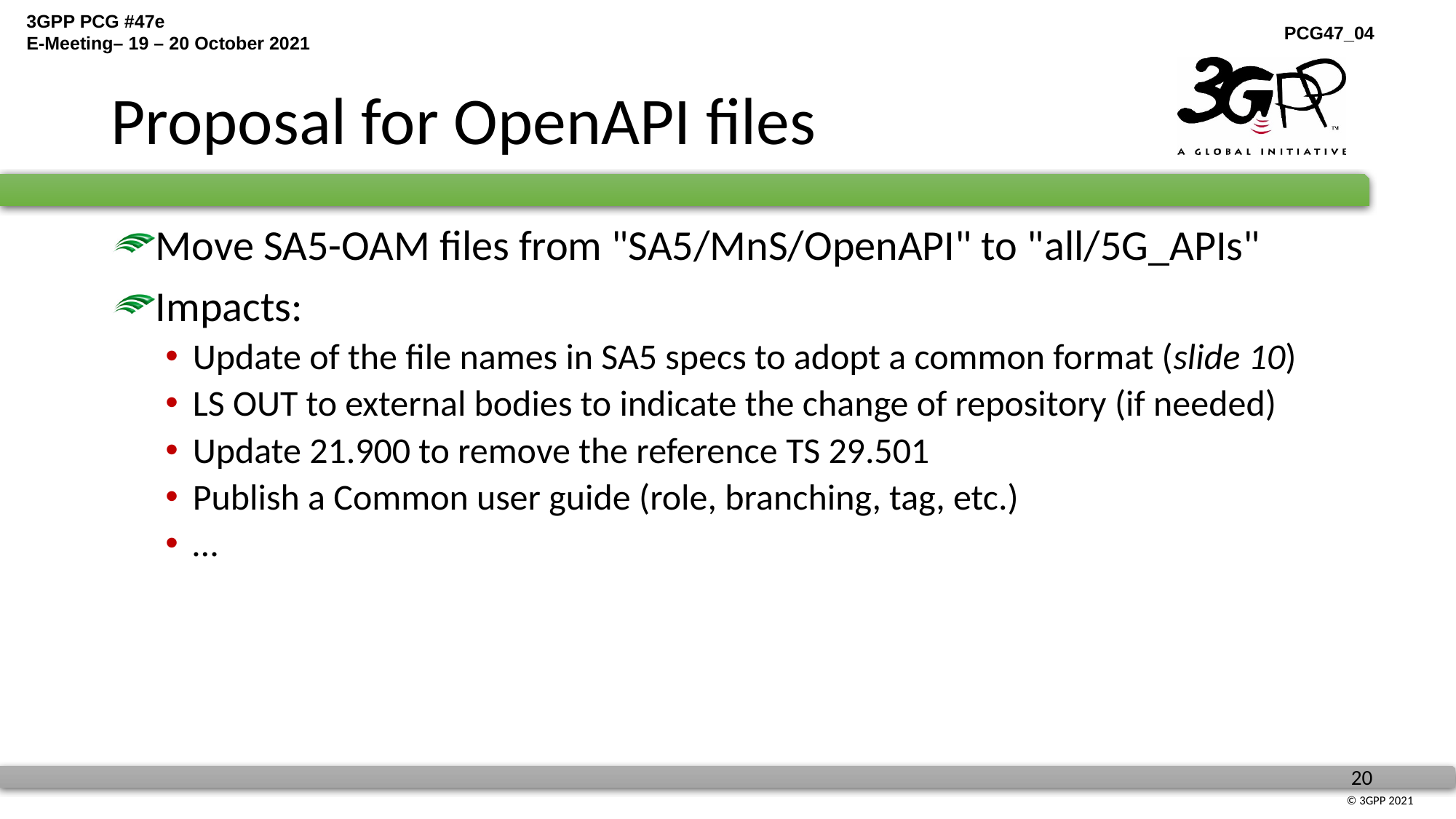

# Proposal for OpenAPI files
Move SA5-OAM files from "SA5/MnS/OpenAPI" to "all/5G_APIs"
Impacts:
Update of the file names in SA5 specs to adopt a common format (slide 10)
LS OUT to external bodies to indicate the change of repository (if needed)
Update 21.900 to remove the reference TS 29.501
Publish a Common user guide (role, branching, tag, etc.)
…